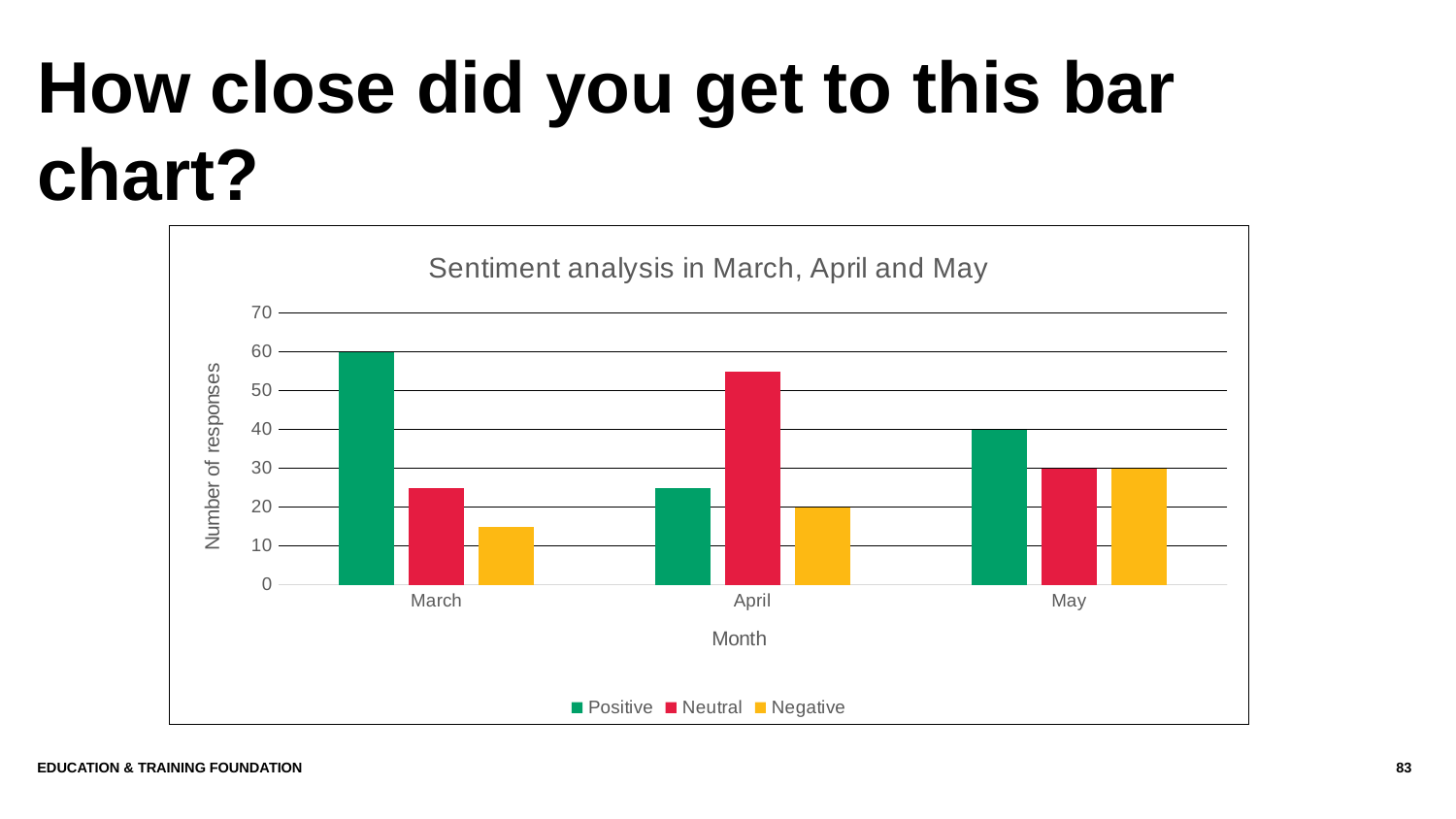

# How close did you get to this bar chart?

### Chart: Sentiment analysis in March, April and May

| Category | Positive | Neutral | Negative |
|---|---|---|---|
| March | 60.0 | 25.0 | 15.0 |
| April | 25.0 | 55.0 | 20.0 |
| May | 40.0 | 30.0 | 30.0 |
Education & Training Foundation
83